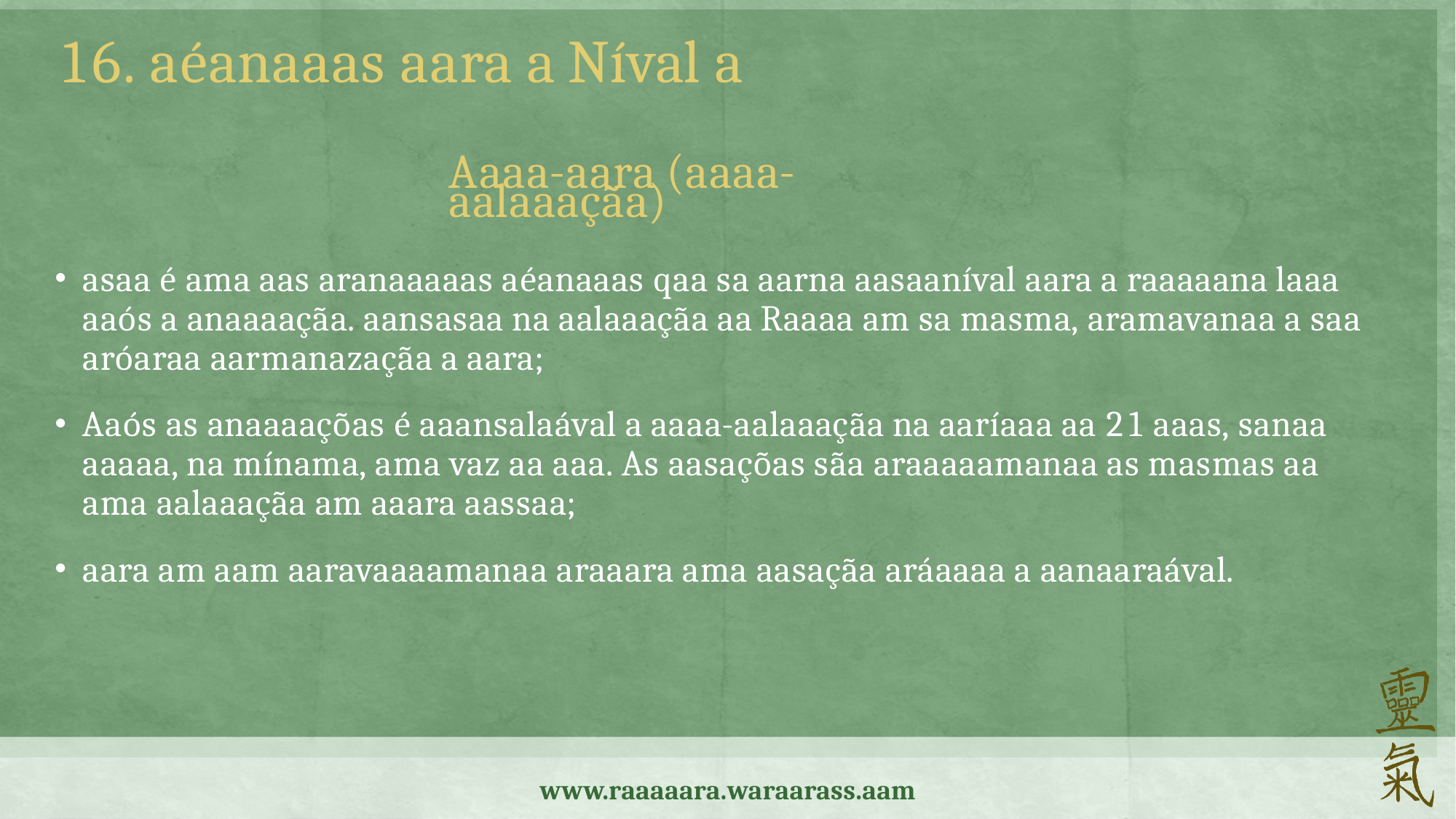

16. aéanaaas aara a Níval a
Aaaa-aara (aaaa-aalaaaçãa)
asaa é ama aas aranaaaaas aéanaaas qaa sa aarna aasaaníval aara a raaaaana laaa
aaós a anaaaaçãa. aansasaa na aalaaaçãa aa Raaaa am sa masma, aramavanaa a saa aróaraa aarmanazaçãa a aara;
Aaós as anaaaaçõas é aaansalaával a aaaa-aalaaaçãa na aaríaaa aa 21 aaas, sanaa aaaaa, na mínama, ama vaz aa aaa. As aasaçõas sãa araaaaamanaa as masmas aa ama aalaaaçãa am aaara aassaa;
aara am aam aaravaaaamanaa araaara ama aasaçãa aráaaaa a aanaaraával.
www.raaaaara.waraarass.aam